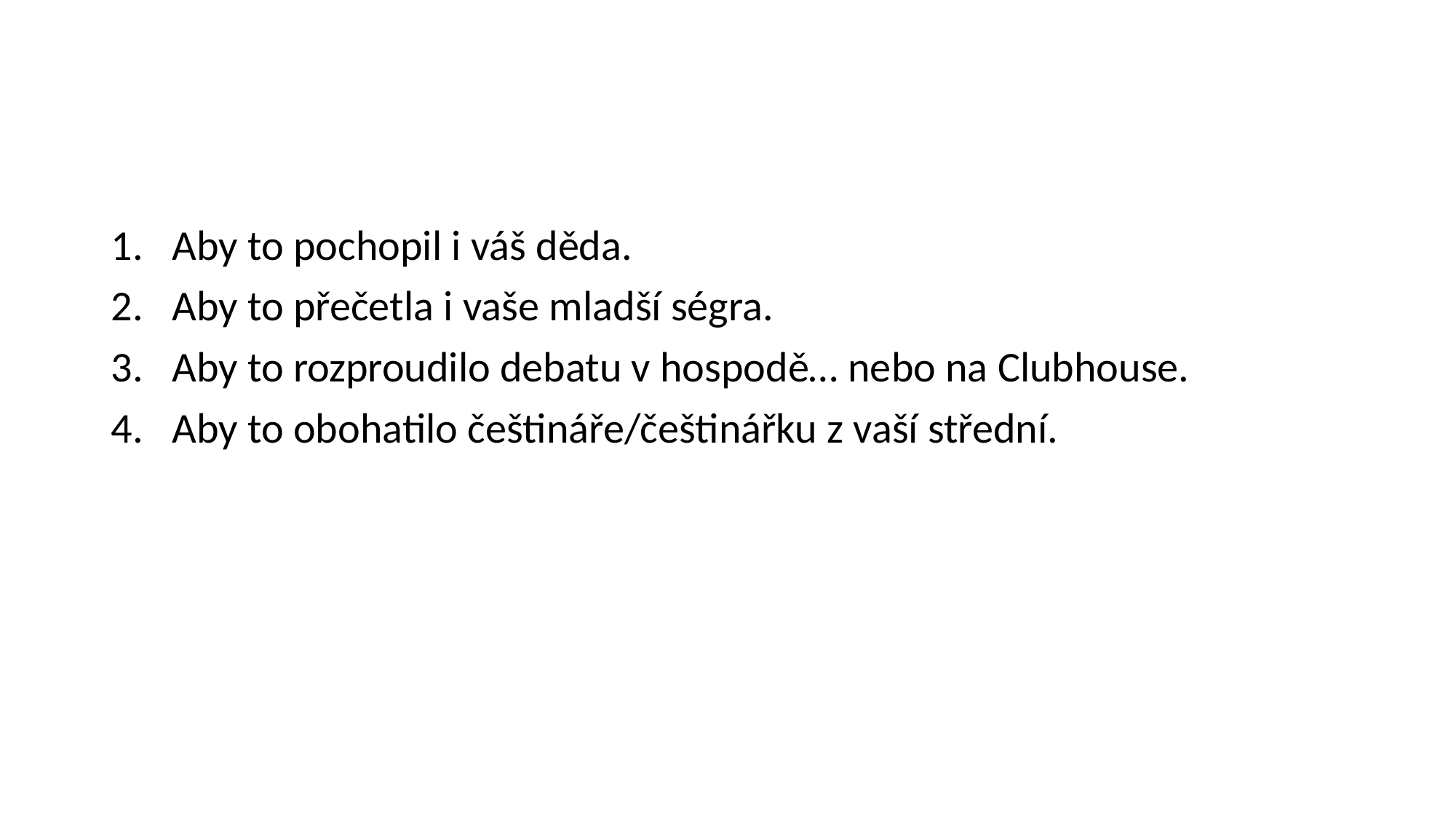

#
Aby to pochopil i váš děda.
Aby to přečetla i vaše mladší ségra.
Aby to rozproudilo debatu v hospodě… nebo na Clubhouse.
Aby to obohatilo češtináře/češtinářku z vaší střední.